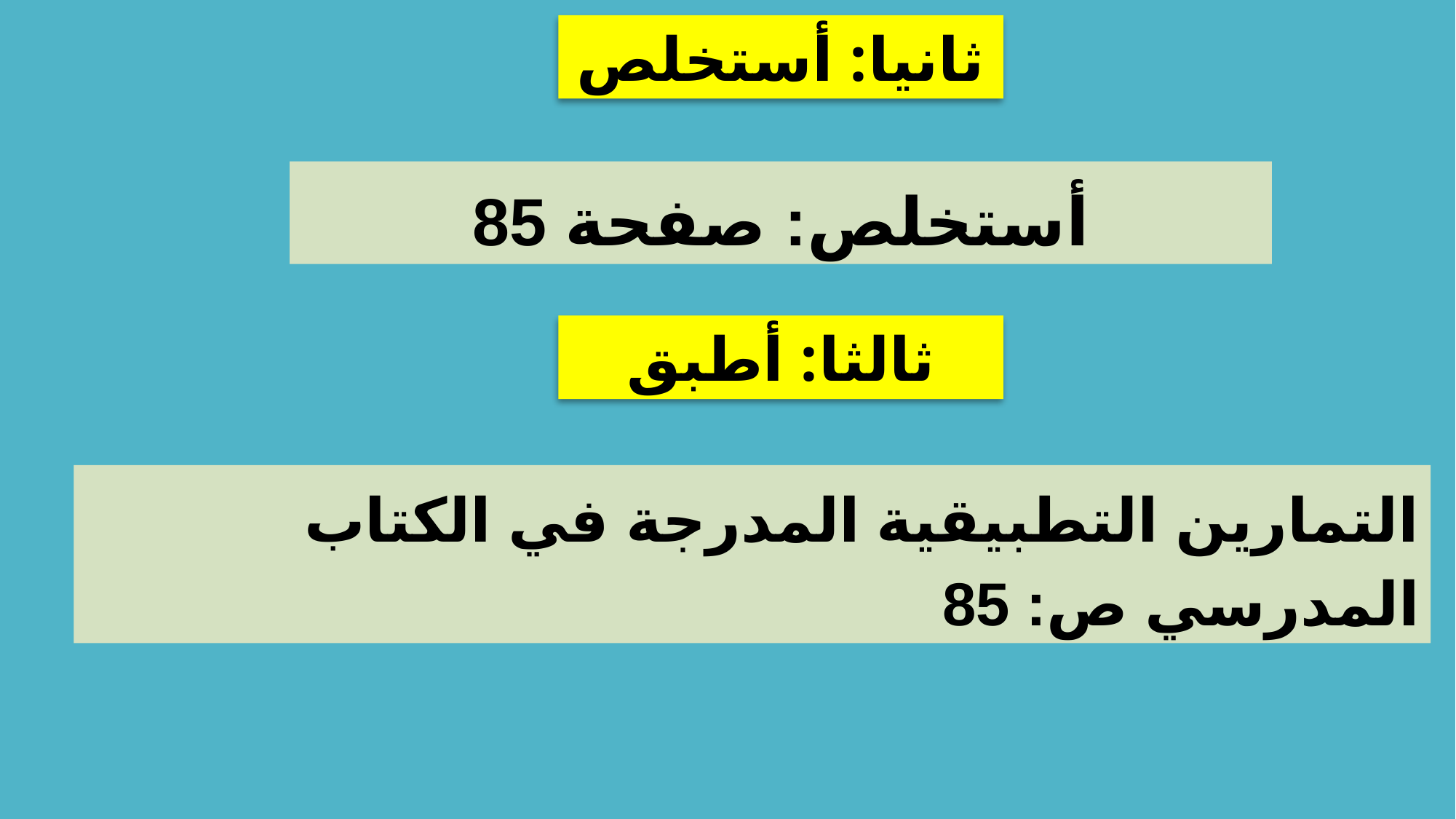

ثانيا: أستخلص
أستخلص: صفحة 85
ثالثا: أطبق
التمارين التطبيقية المدرجة في الكتاب المدرسي ص: 85